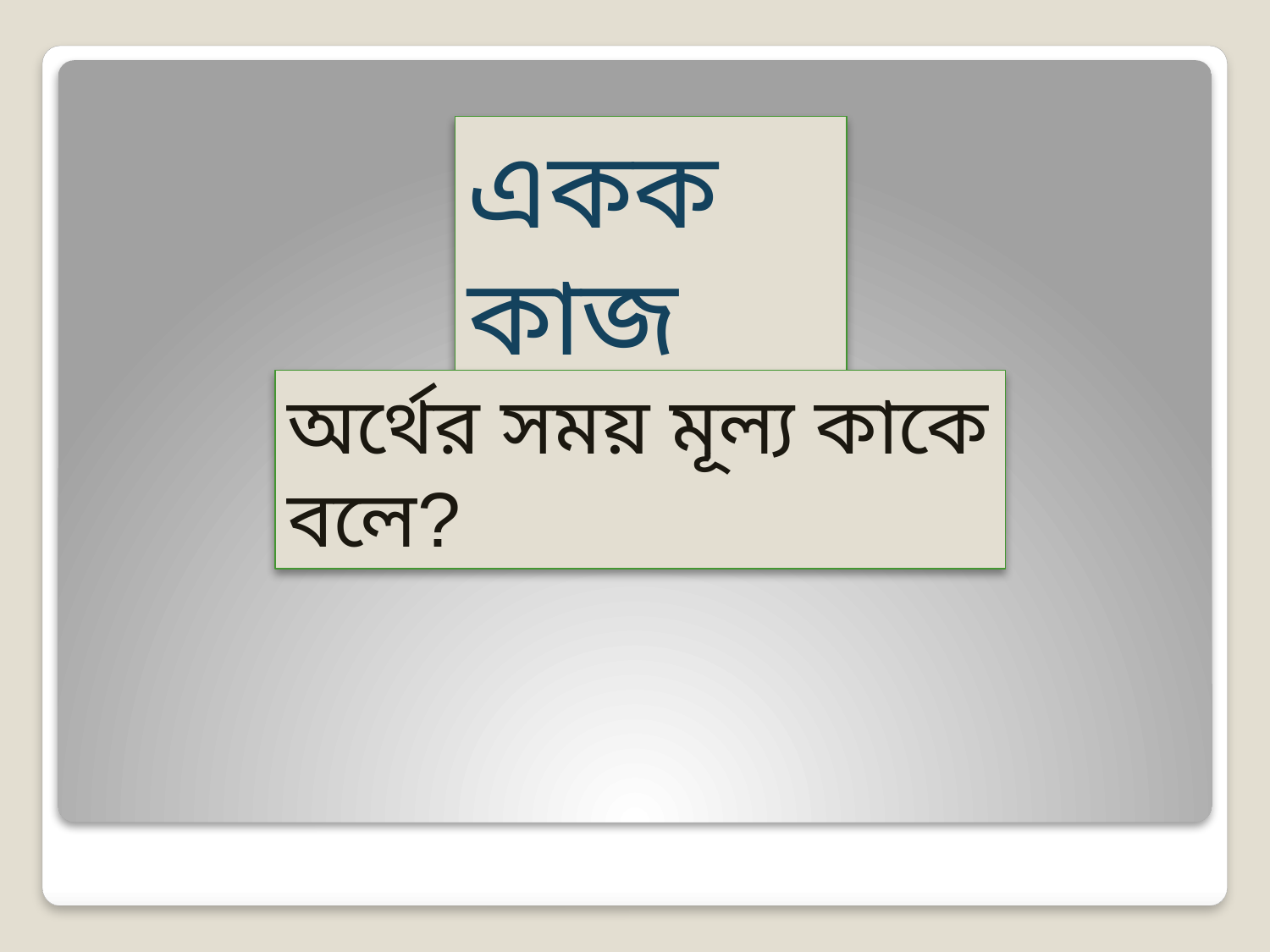

একক কাজ
অর্থের সময় মূল্য কাকে বলে?